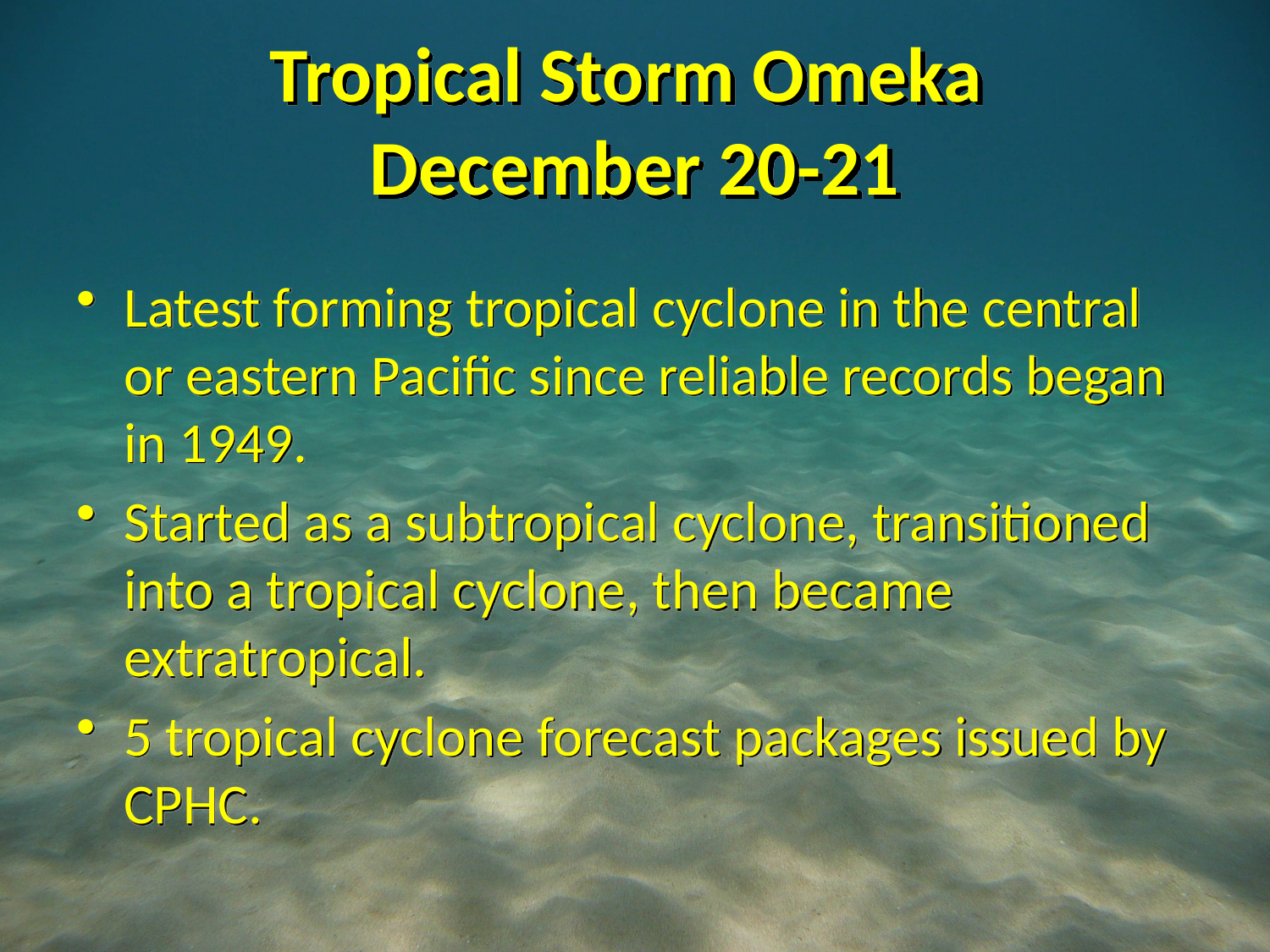

# Tropical Storm Omeka December 20-21
Latest forming tropical cyclone in the central or eastern Pacific since reliable records began in 1949.
Started as a subtropical cyclone, transitioned into a tropical cyclone, then became extratropical.
5 tropical cyclone forecast packages issued by CPHC.